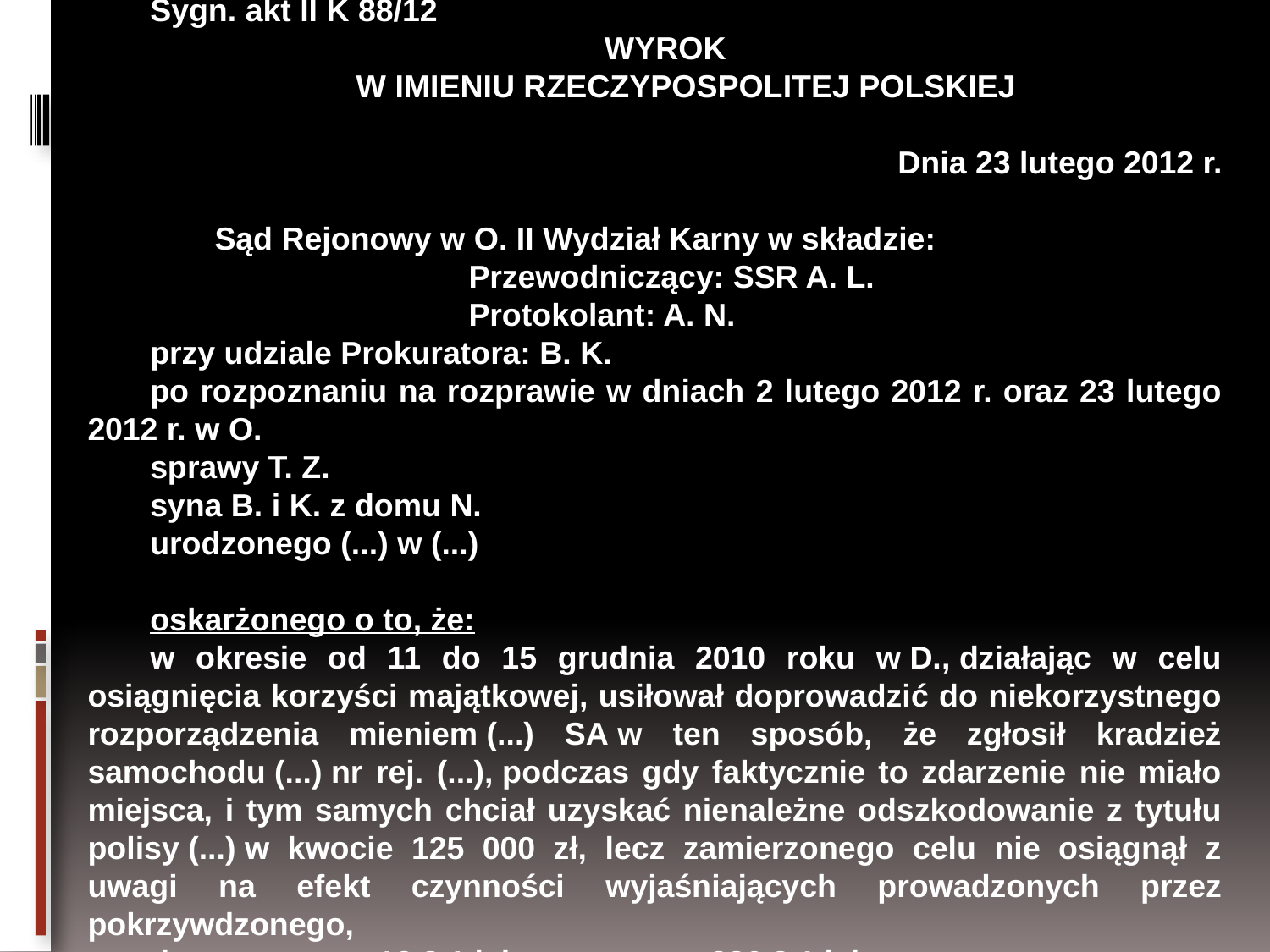

Sygn. akt II K 88/12
				 WYROK
W IMIENIU RZECZYPOSPOLITEJ POLSKIEJ

Dnia 23 lutego 2012 r.

	Sąd Rejonowy w O. II Wydział Karny w składzie:
			Przewodniczący: SSR A. L.
			Protokolant: A. N.
przy udziale Prokuratora: B. K.
po rozpoznaniu na rozprawie w dniach 2 lutego 2012 r. oraz 23 lutego 2012 r. w O.
sprawy T. Z.
syna B. i K. z domu N.
urodzonego (...) w (...)

oskarżonego o to, że:
w okresie od 11 do 15 grudnia 2010 roku w D., działając w celu osiągnięcia korzyści majątkowej, usiłował doprowadzić do niekorzystnego rozporządzenia mieniem (...) SA w ten sposób, że zgłosił kradzież samochodu (...) nr rej. (...), podczas gdy faktycznie to zdarzenie nie miało miejsca, i tym samych chciał uzyskać nienależne odszkodowanie z tytułu polisy (...) w kwocie 125 000 zł, lecz zamierzonego celu nie osiągnął z uwagi na efekt czynności wyjaśniających prowadzonych przez pokrzywdzonego,
tj. o czyn z art. 13 § 1 k.k. w zw. z art. 286 § 1 k.k.;